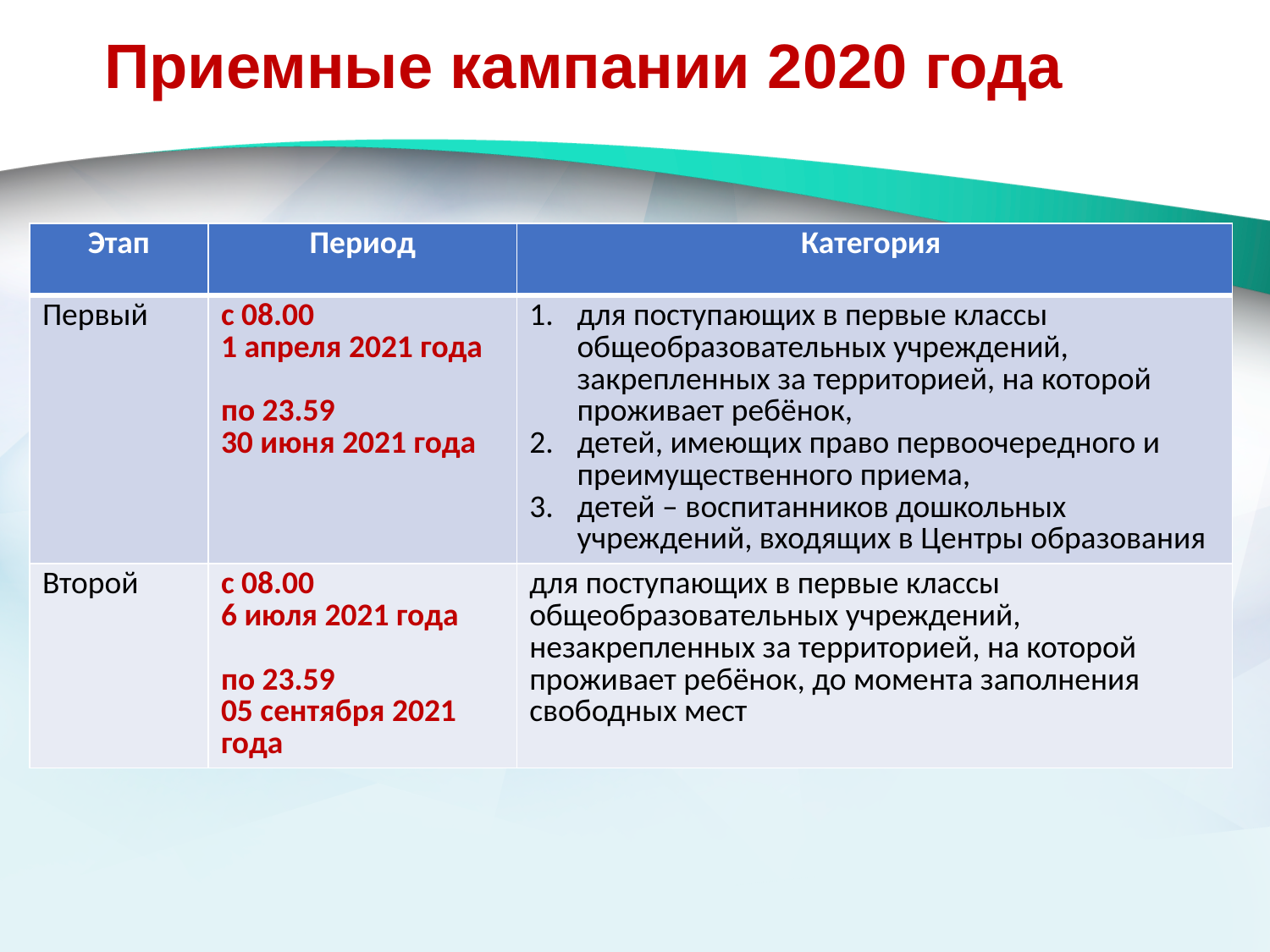

# Приемные кампании 2020 года
| Этап | Период | Категория |
| --- | --- | --- |
| Первый | с 08.00 1 апреля 2021 года по 23.59 30 июня 2021 года | для поступающих в первые классы общеобразовательных учреждений, закрепленных за территорией, на которой проживает ребёнок, детей, имеющих право первоочередного и преимущественного приема, детей – воспитанников дошкольных учреждений, входящих в Центры образования |
| Второй | с 08.00 6 июля 2021 года по 23.59 05 сентября 2021 года | для поступающих в первые классы общеобразовательных учреждений, незакрепленных за территорией, на которой проживает ребёнок, до момента заполнения свободных мест |